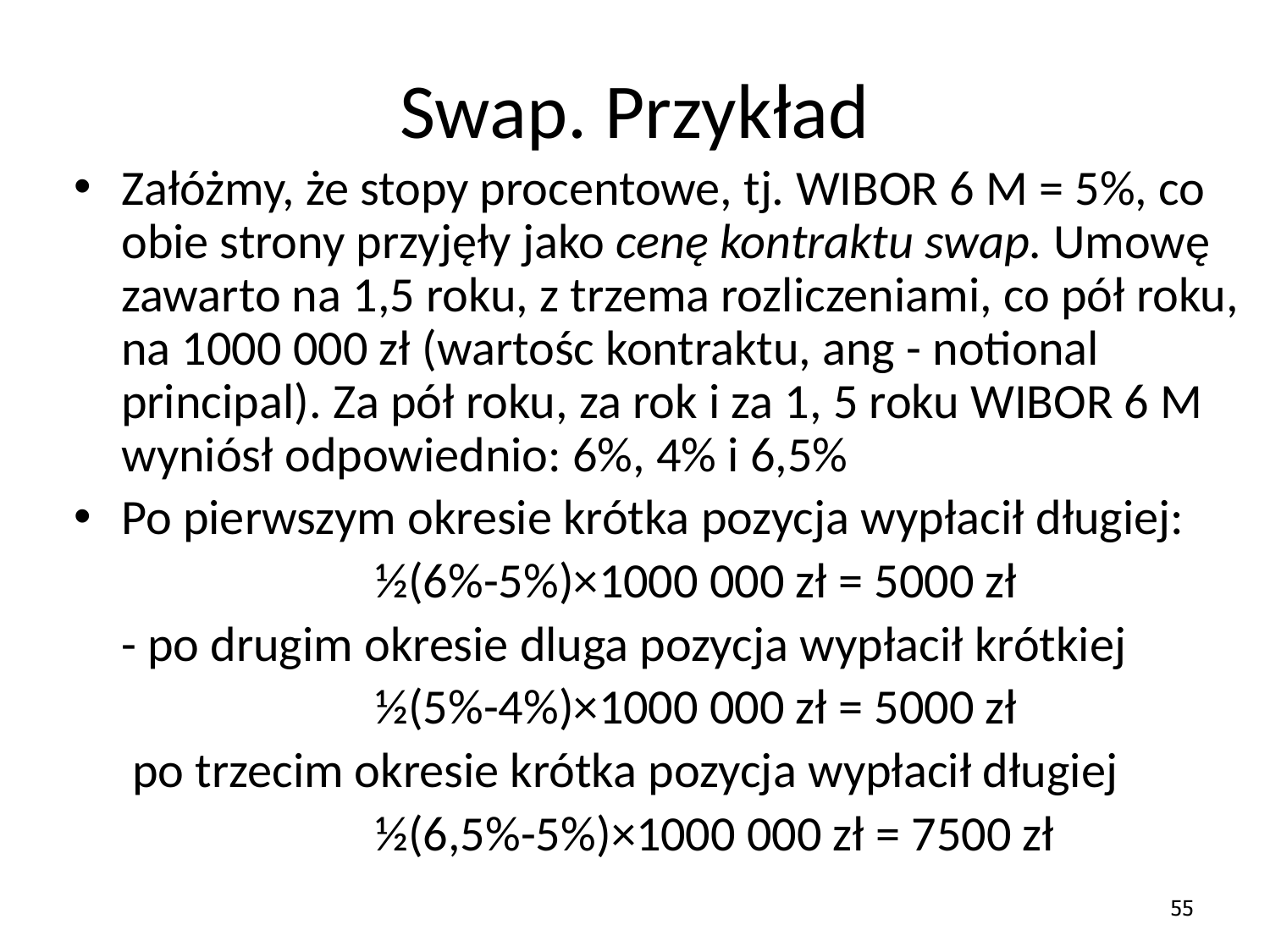

# Swap. Przykład
Załóżmy, że stopy procentowe, tj. WIBOR 6 M = 5%, co obie strony przyjęły jako cenę kontraktu swap. Umowę zawarto na 1,5 roku, z trzema rozliczeniami, co pół roku, na 1000 000 zł (wartośc kontraktu, ang - notional principal). Za pół roku, za rok i za 1, 5 roku WIBOR 6 M wyniósł odpowiednio: 6%, 4% i 6,5%
Po pierwszym okresie krótka pozycja wypłacił długiej:
			½(6%-5%)×1000 000 zł = 5000 zł
	- po drugim okresie dluga pozycja wypłacił krótkiej
		 	½(5%-4%)×1000 000 zł = 5000 zł
	 po trzecim okresie krótka pozycja wypłacił długiej
		 	½(6,5%-5%)×1000 000 zł = 7500 zł
55